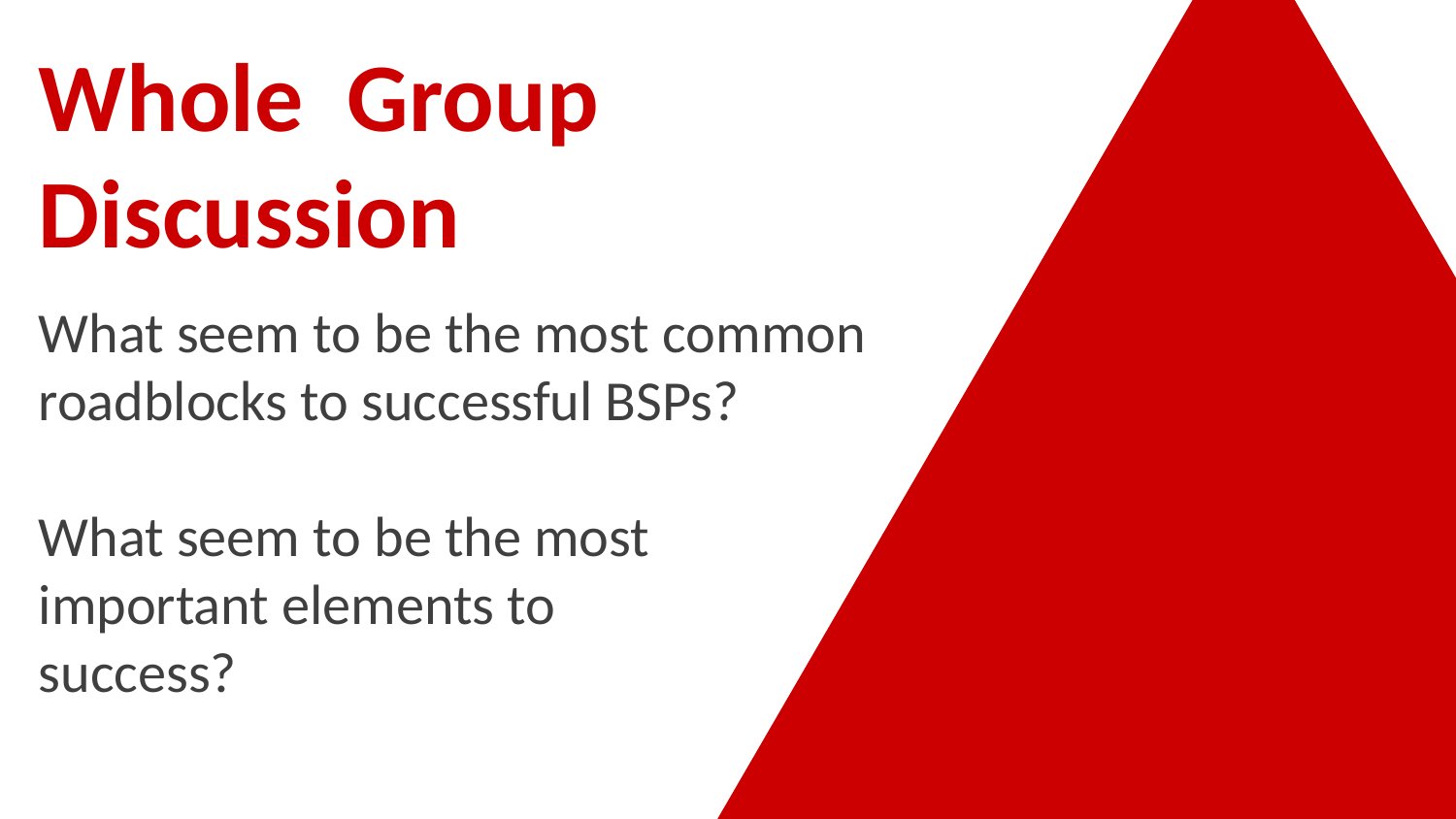

# Whole  Group Discussion
What seem to be the most common roadblocks to successful BSPs?

What seem to be the most important elements to
success?